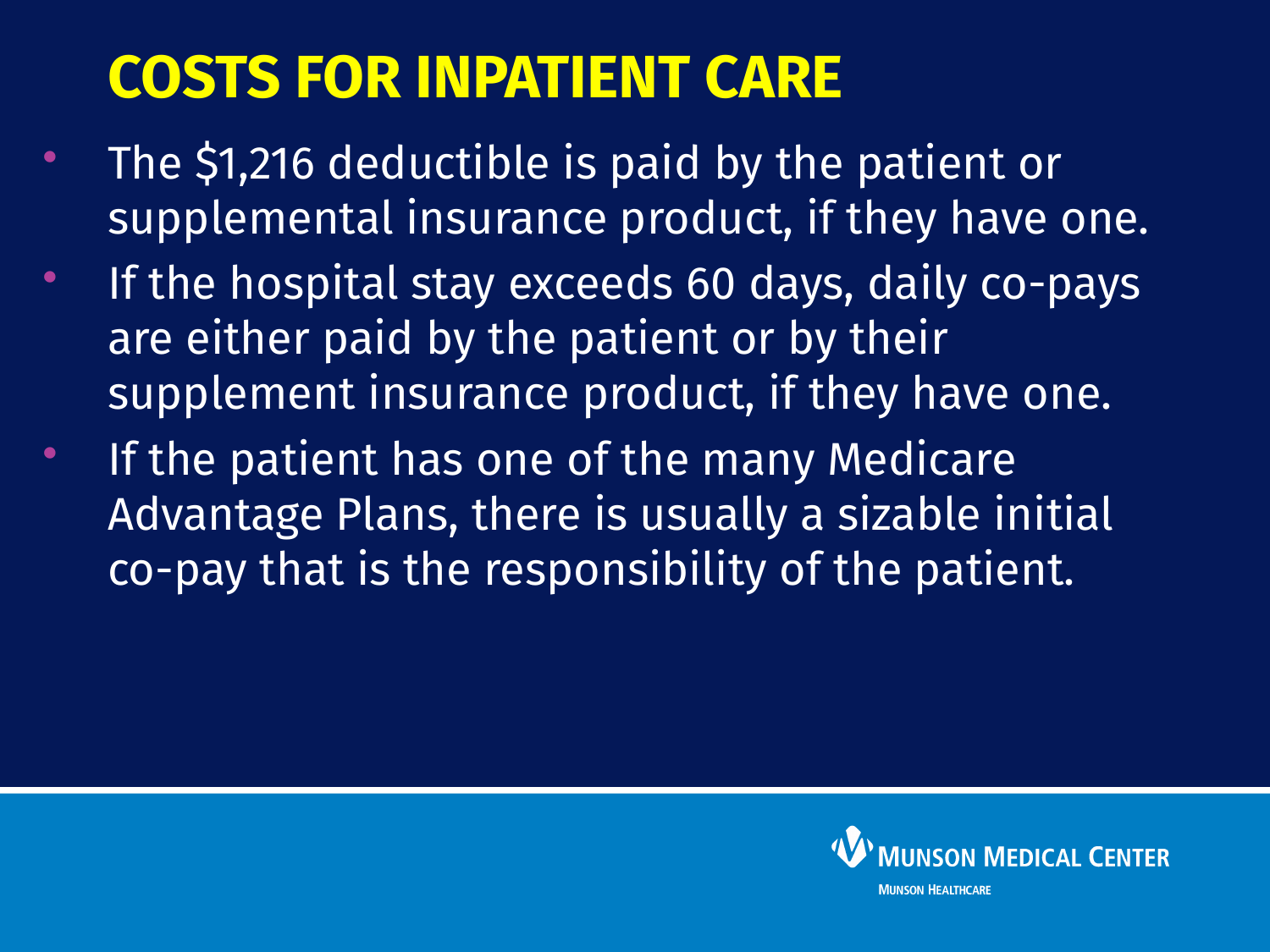

# costs for Inpatient care
The $1,216 deductible is paid by the patient or  supplemental insurance product, if they have one.
If the hospital stay exceeds 60 days, daily co-pays are either paid by the patient or by their supplement insurance product, if they have one.
If the patient has one of the many Medicare Advantage Plans, there is usually a sizable initial co-pay that is the responsibility of the patient.